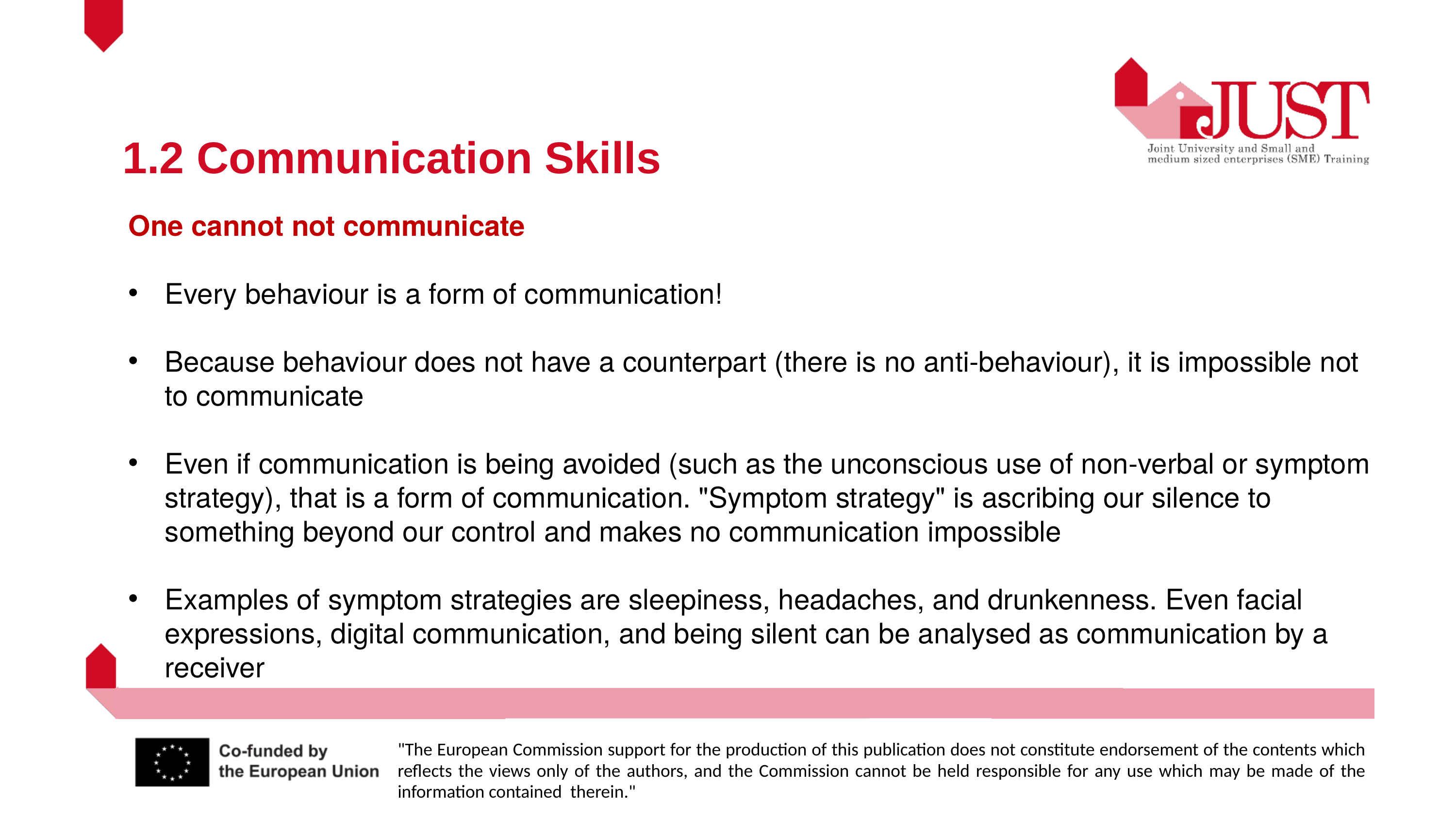

1.2 Communication Skills
One cannot not communicate

Every behaviour is a form of communication!

Because behaviour does not have a counterpart (there is no anti-behaviour), it is impossible not to communicate

Even if communication is being avoided (such as the unconscious use of non-verbal or symptom strategy), that is a form of communication. "Symptom strategy" is ascribing our silence to something beyond our control and makes no communication impossible

Examples of symptom strategies are sleepiness, headaches, and drunkenness. Even facial expressions, digital communication, and being silent can be analysed as communication by a receiver